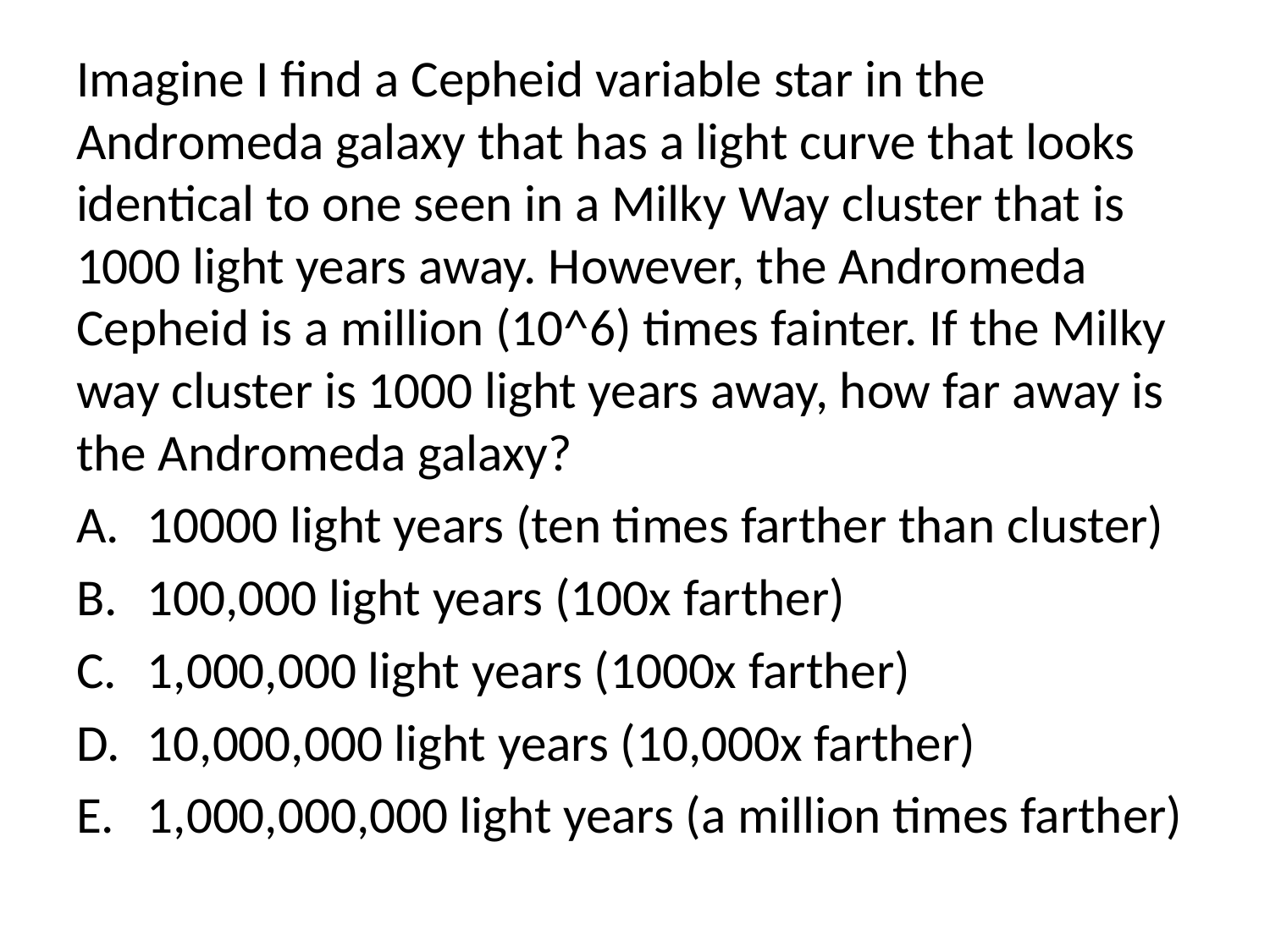

Imagine I find a Cepheid variable star in the Andromeda galaxy that has a light curve that looks identical to one seen in a Milky Way cluster that is 1000 light years away. However, the Andromeda Cepheid is a million (10^6) times fainter. If the Milky way cluster is 1000 light years away, how far away is the Andromeda galaxy?
10000 light years (ten times farther than cluster)
100,000 light years (100x farther)
1,000,000 light years (1000x farther)
10,000,000 light years (10,000x farther)
1,000,000,000 light years (a million times farther)